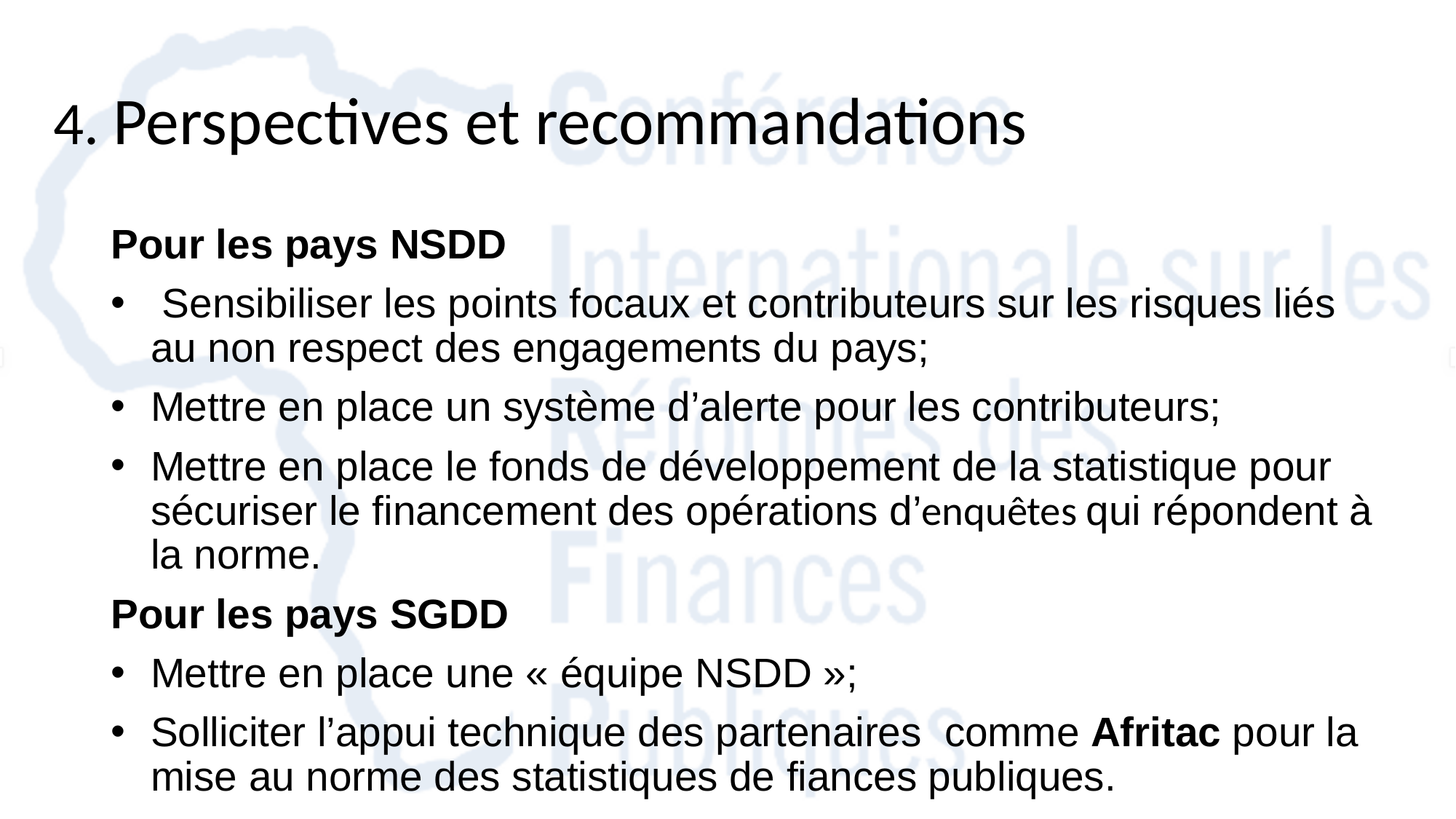

# 4. Perspectives et recommandations
Pour les pays NSDD
 Sensibiliser les points focaux et contributeurs sur les risques liés au non respect des engagements du pays;
Mettre en place un système d’alerte pour les contributeurs;
Mettre en place le fonds de développement de la statistique pour sécuriser le financement des opérations d’enquêtes qui répondent à la norme.
Pour les pays SGDD
Mettre en place une « équipe NSDD »;
Solliciter l’appui technique des partenaires  comme Afritac pour la mise au norme des statistiques de fiances publiques.